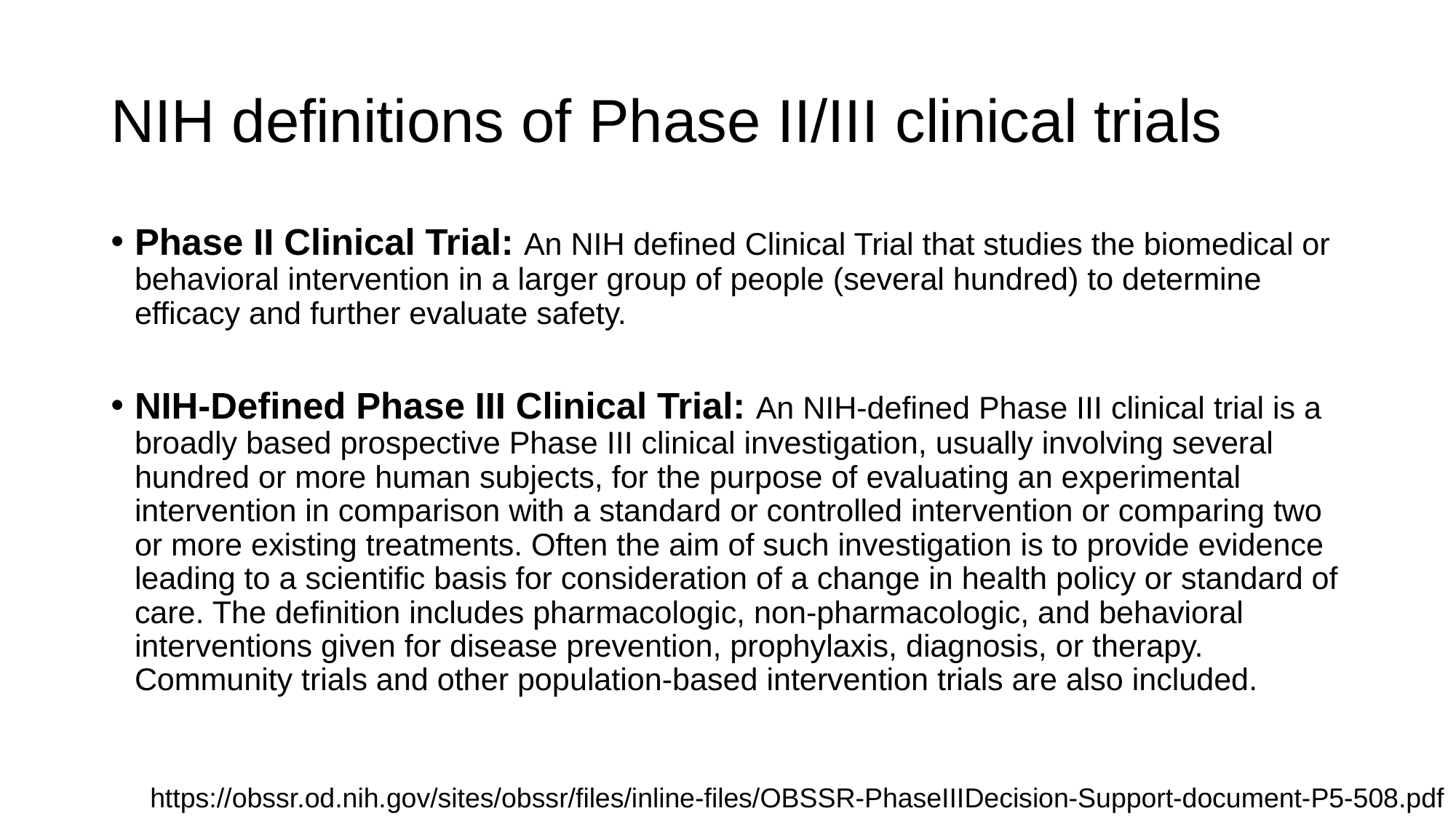

# NIH definitions of Phase II/III clinical trials
Phase II Clinical Trial: An NIH defined Clinical Trial that studies the biomedical or behavioral intervention in a larger group of people (several hundred) to determine efficacy and further evaluate safety.

NIH-Defined Phase III Clinical Trial: An NIH-defined Phase III clinical trial is a broadly based prospective Phase III clinical investigation, usually involving several hundred or more human subjects, for the purpose of evaluating an experimental intervention in comparison with a standard or controlled intervention or comparing two or more existing treatments. Often the aim of such investigation is to provide evidence leading to a scientific basis for consideration of a change in health policy or standard of care. The definition includes pharmacologic, non-pharmacologic, and behavioral interventions given for disease prevention, prophylaxis, diagnosis, or therapy. Community trials and other population-based intervention trials are also included.
https://obssr.od.nih.gov/sites/obssr/files/inline-files/OBSSR-PhaseIIIDecision-Support-document-P5-508.pdf